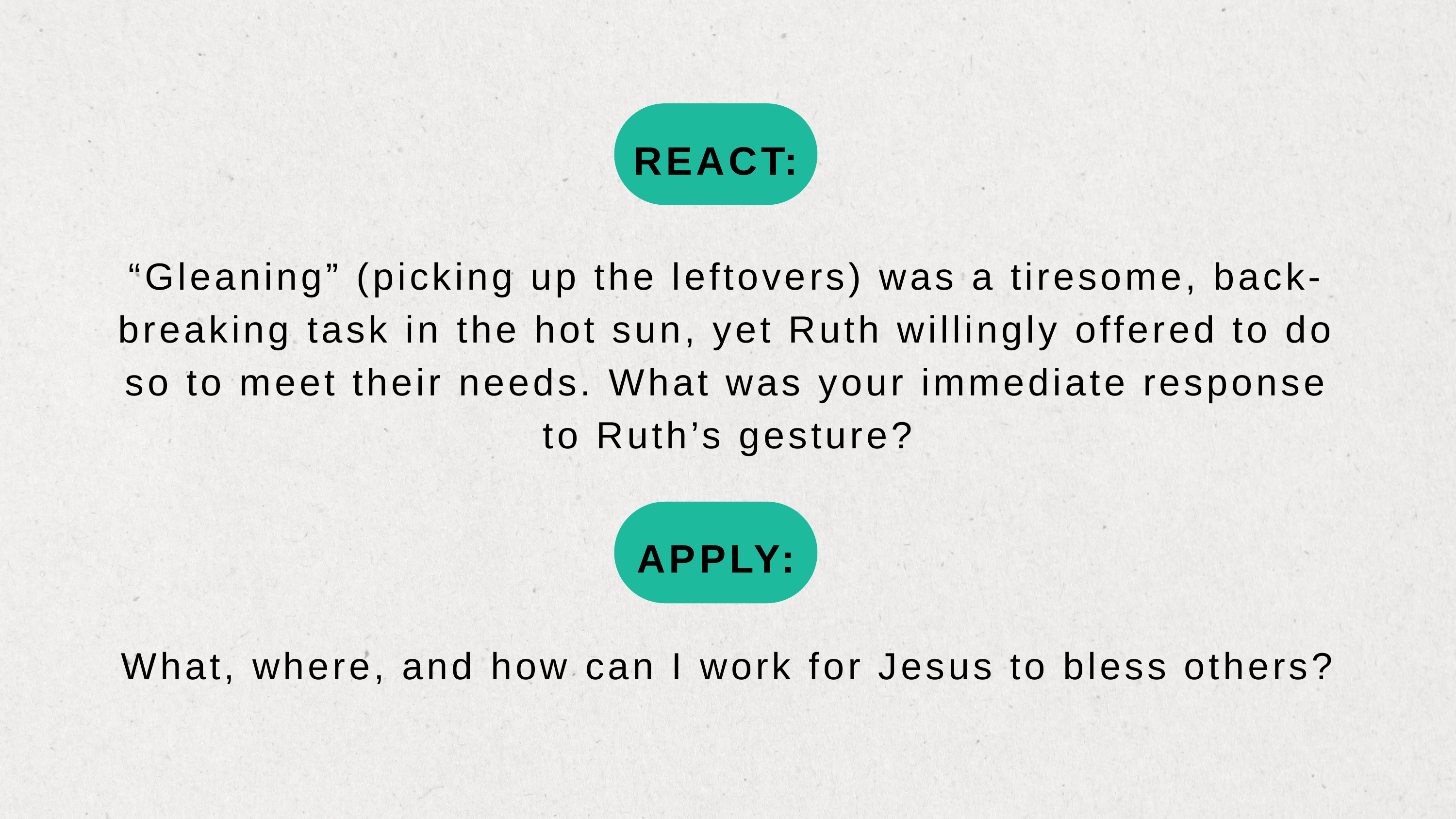

REACT:
“Gleaning” (picking up the leftovers) was a tiresome, back-breaking task in the hot sun, yet Ruth willingly offered to do so to meet their needs. What was your immediate response to Ruth’s gesture?

APPLY:
What, where, and how can I work for Jesus to bless others?